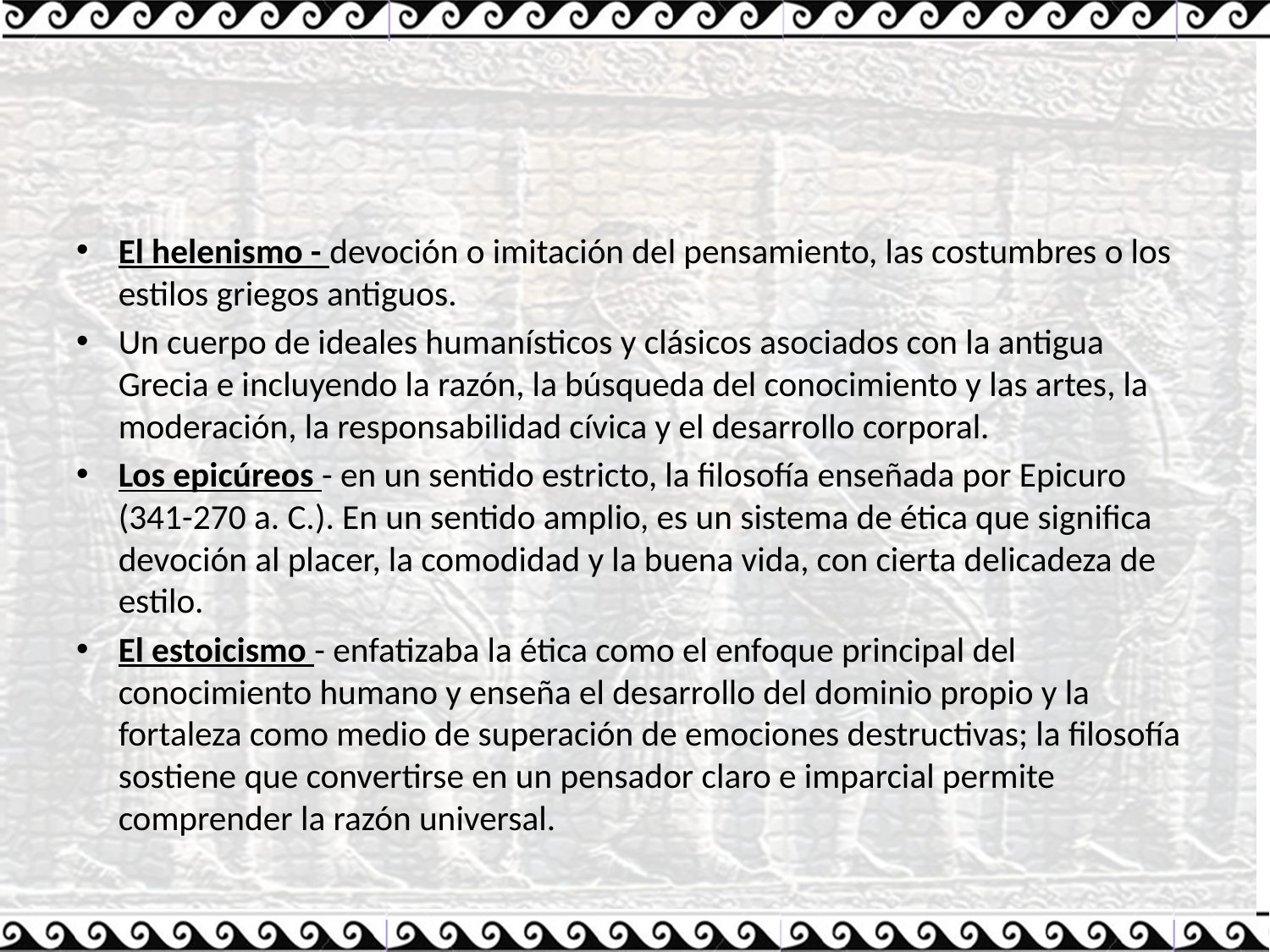

#
El helenismo - devoción o imitación del pensamiento, las costumbres o los estilos griegos antiguos.
Un cuerpo de ideales humanísticos y clásicos asociados con la antigua Grecia e incluyendo la razón, la búsqueda del conocimiento y las artes, la moderación, la responsabilidad cívica y el desarrollo corporal.
Los epicúreos - en un sentido estricto, la filosofía enseñada por Epicuro (341-270 a. C.). En un sentido amplio, es un sistema de ética que significa devoción al placer, la comodidad y la buena vida, con cierta delicadeza de estilo.
El estoicismo - enfatizaba la ética como el enfoque principal del conocimiento humano y enseña el desarrollo del dominio propio y la fortaleza como medio de superación de emociones destructivas; la filosofía sostiene que convertirse en un pensador claro e imparcial permite comprender la razón universal.